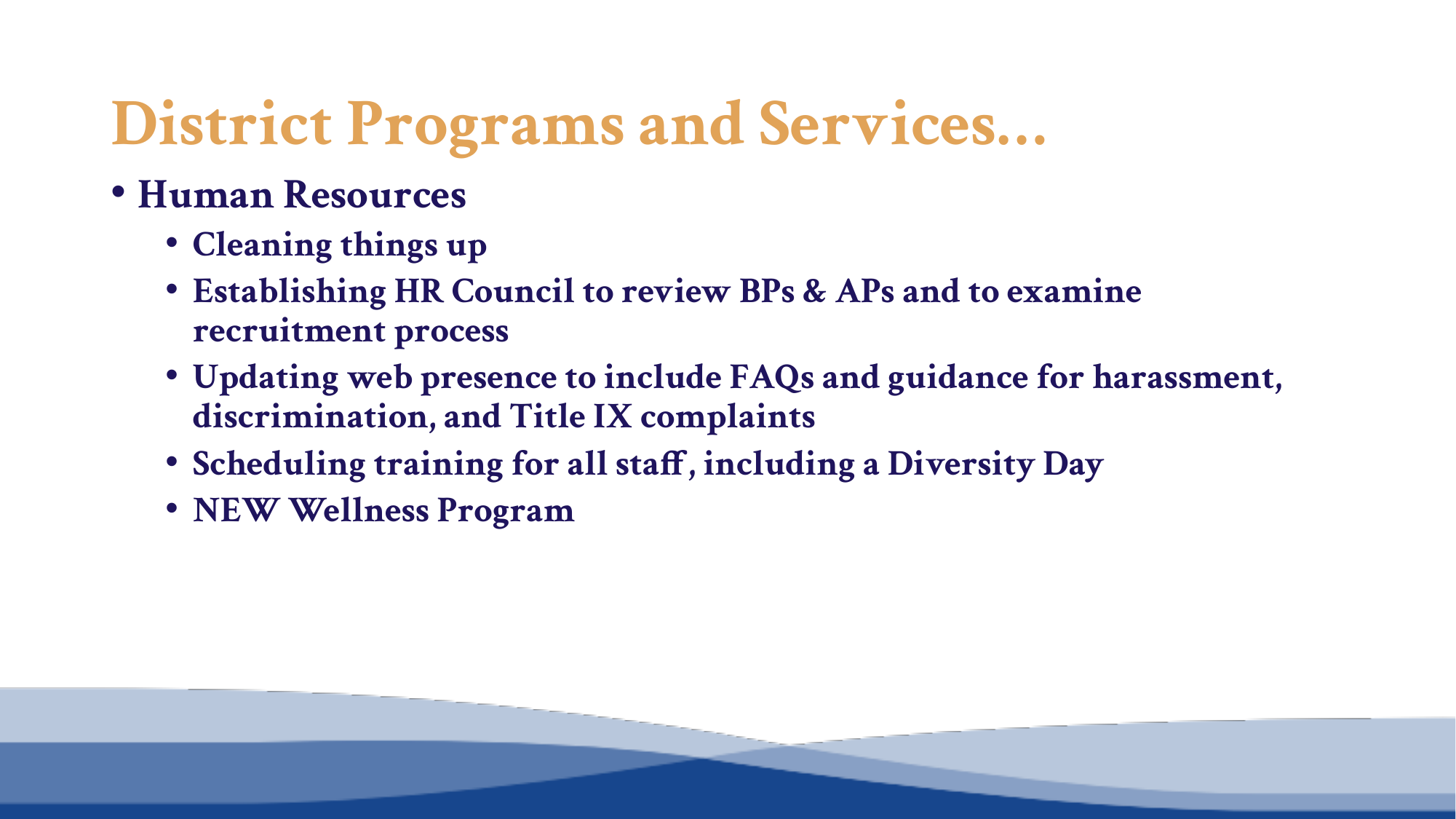

# District Programs and Services…
Human Resources
Cleaning things up
Establishing HR Council to review BPs & APs and to examine recruitment process
Updating web presence to include FAQs and guidance for harassment, discrimination, and Title IX complaints
Scheduling training for all staff, including a Diversity Day
NEW Wellness Program